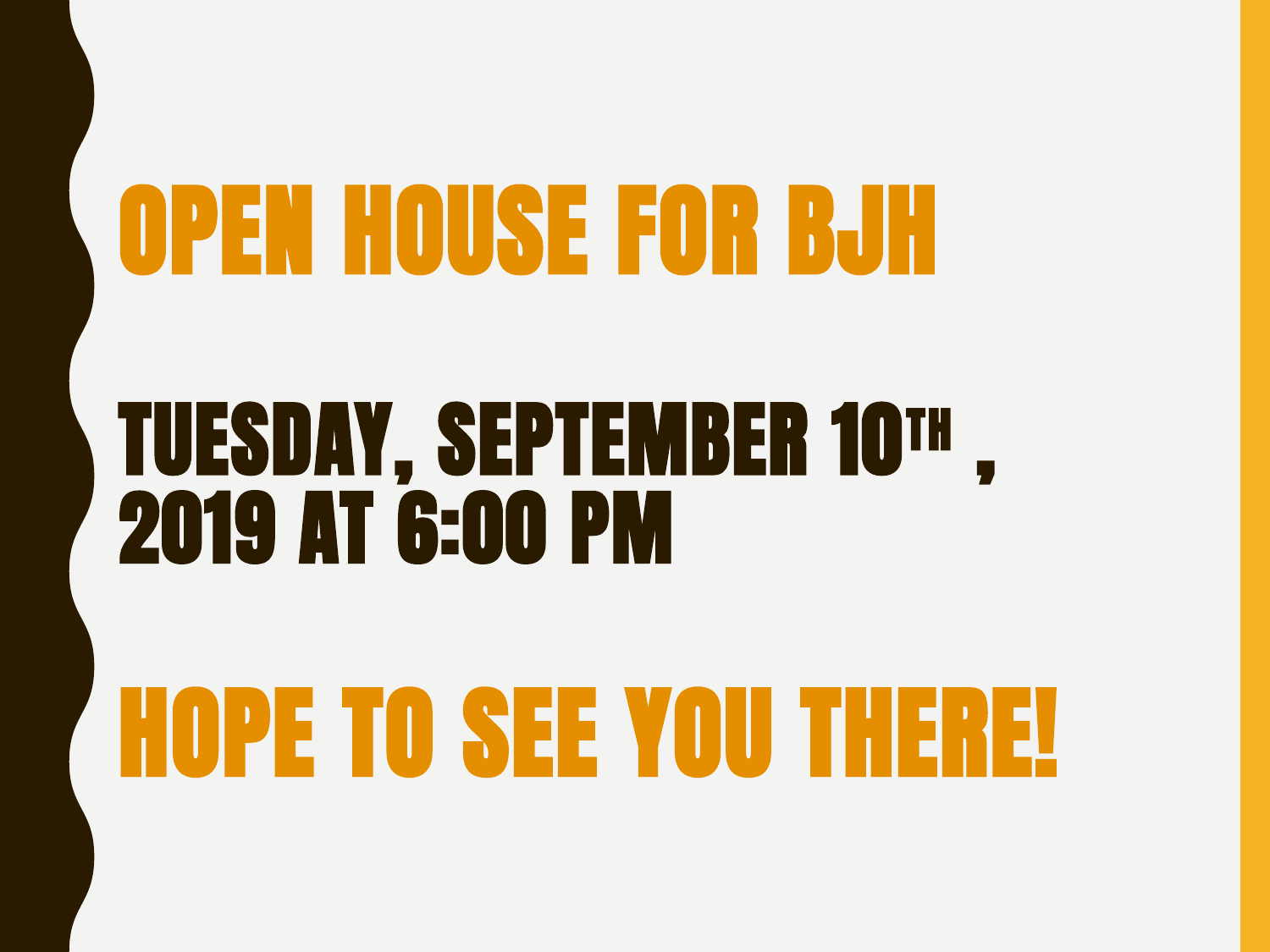

# Open House for BJH tuesday, September 10th , 2019 at 6:00 pm Hope to see you there!